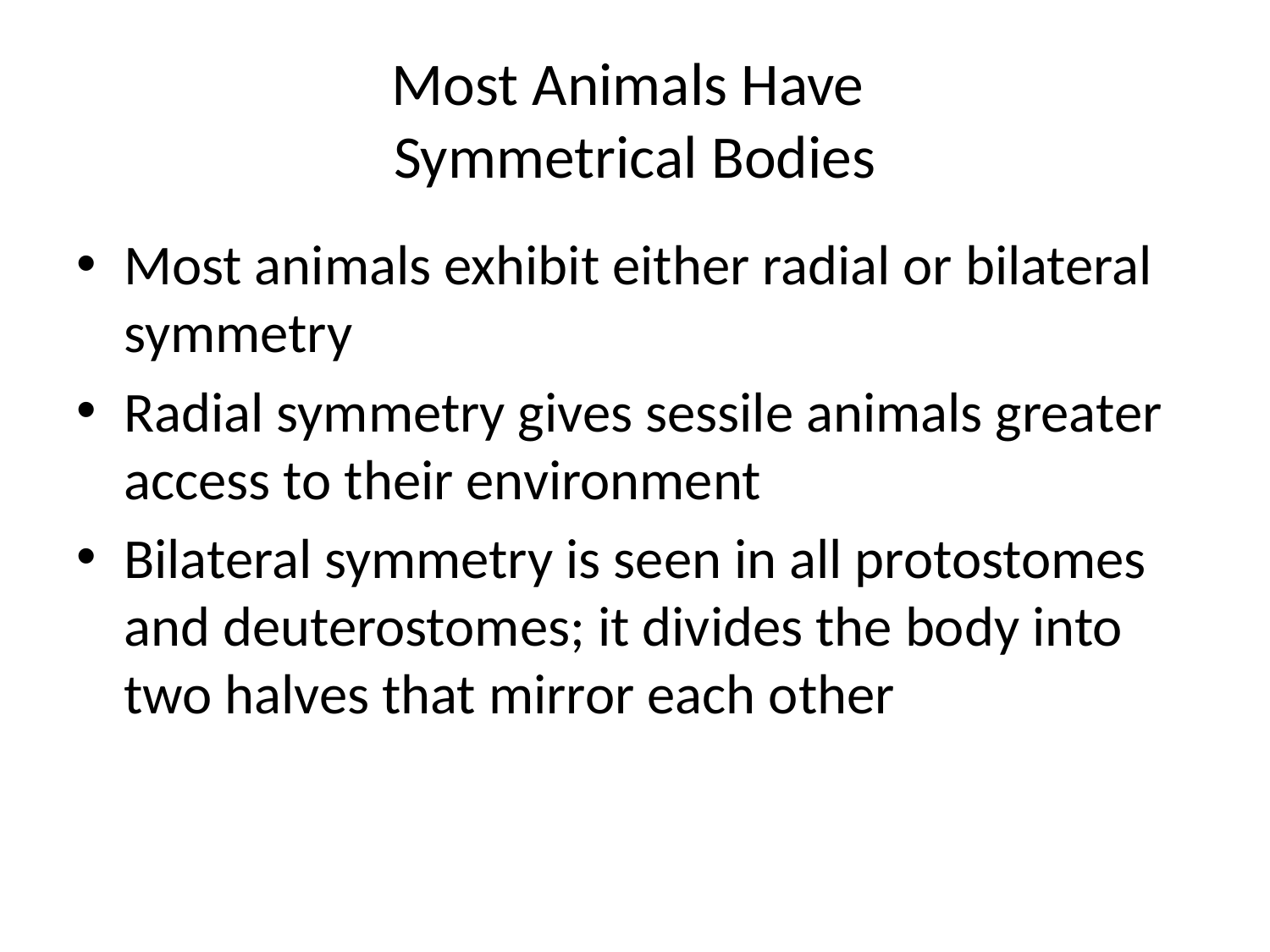

# Most Animals Have Symmetrical Bodies
Most animals exhibit either radial or bilateral symmetry
Radial symmetry gives sessile animals greater access to their environment
Bilateral symmetry is seen in all protostomes and deuterostomes; it divides the body into two halves that mirror each other